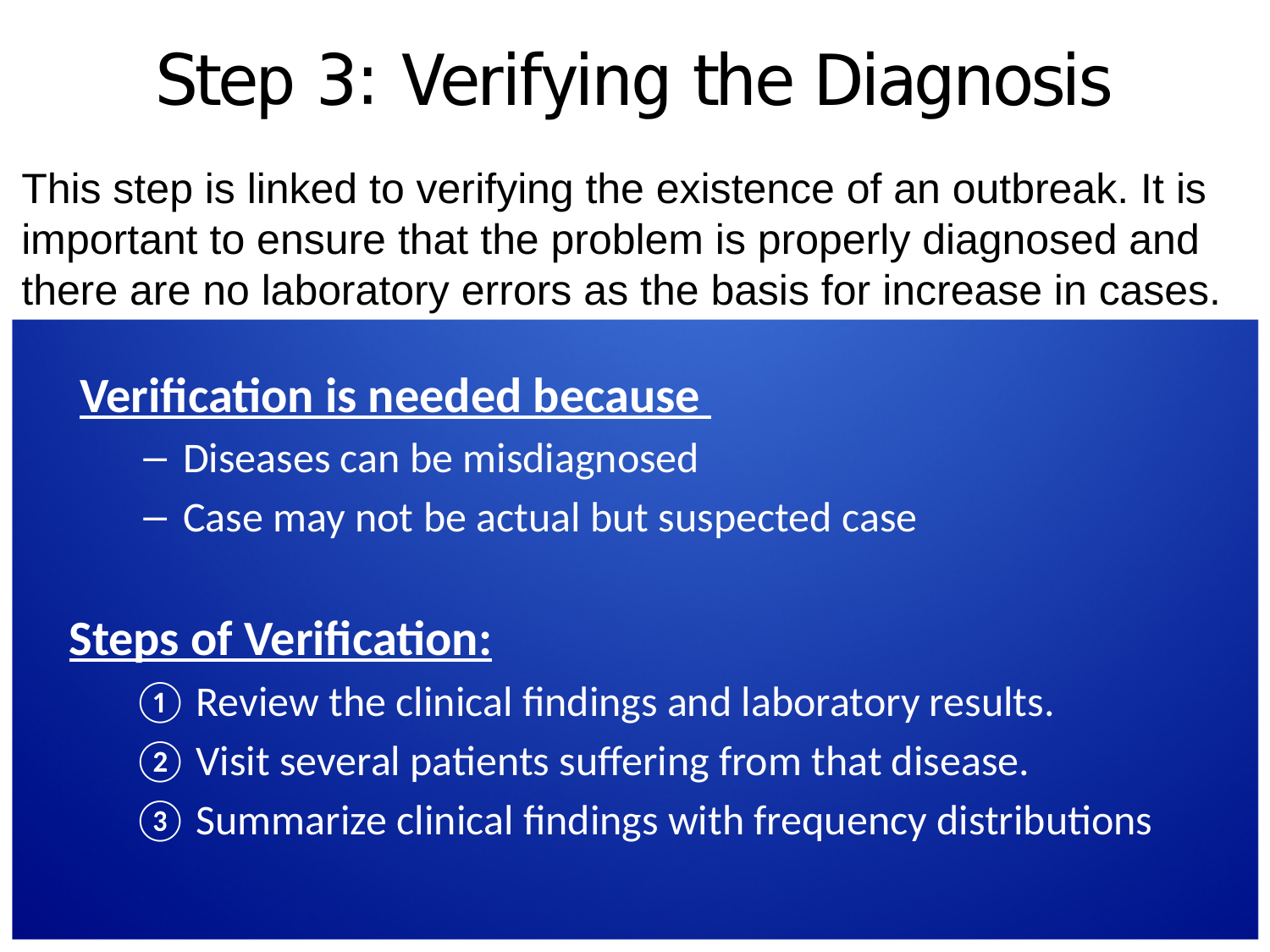

# Step 3: Verifying the Diagnosis
This step is linked to verifying the existence of an outbreak. It is important to ensure that the problem is properly diagnosed and there are no laboratory errors as the basis for increase in cases.
Verification is needed because
Diseases can be misdiagnosed
Case may not be actual but suspected case

Steps of Verification:
Review the clinical findings and laboratory results.
Visit several patients suffering from that disease.
Summarize clinical findings with frequency distributions